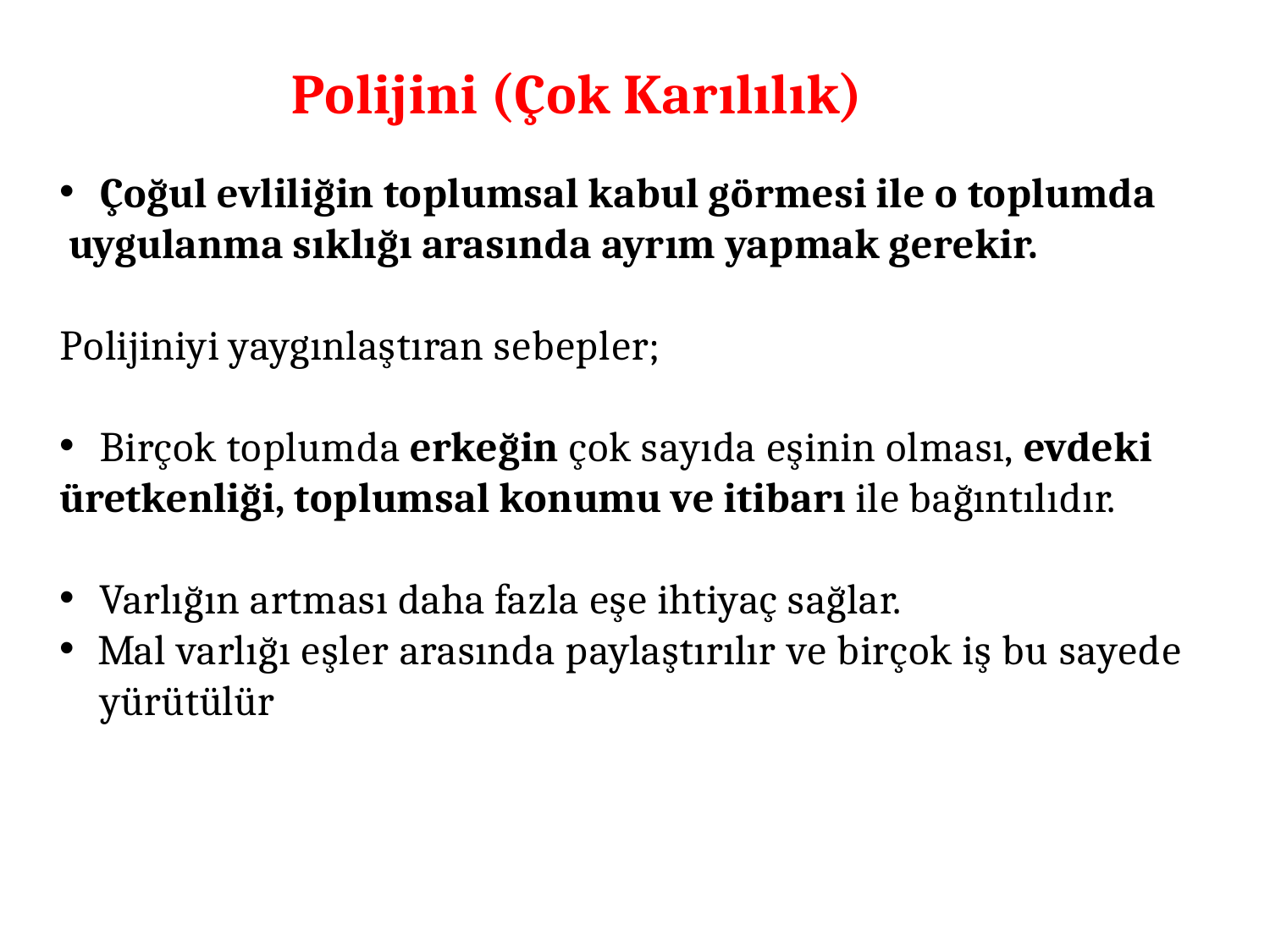

Polijini (Çok Karılılık)
Çoğul evliliğin toplumsal kabul görmesi ile o toplumda
 uygulanma sıklığı arasında ayrım yapmak gerekir.

Polijiniyi yaygınlaştıran sebepler;

Birçok toplumda erkeğin çok sayıda eşinin olması, evdeki
üretkenliği, toplumsal konumu ve itibarı ile bağıntılıdır.

Varlığın artması daha fazla eşe ihtiyaç sağlar.
Mal varlığı eşler arasında paylaştırılır ve birçok iş bu sayede yürütülür